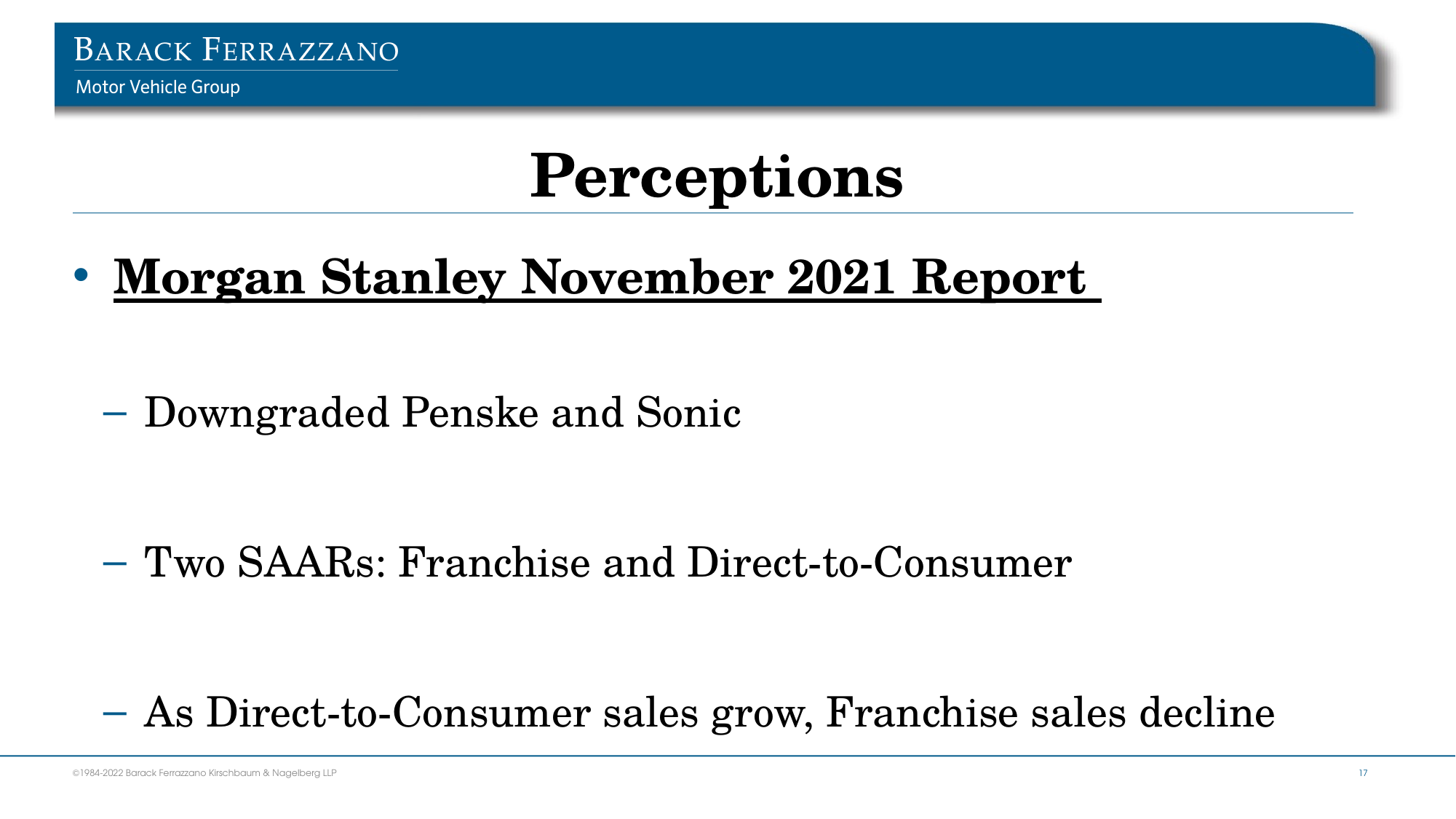

# Perceptions
Morgan Stanley November 2021 Report

Downgraded Penske and Sonic

Two SAARs: Franchise and Direct-to-Consumer

As Direct-to-Consumer sales grow, Franchise sales decline